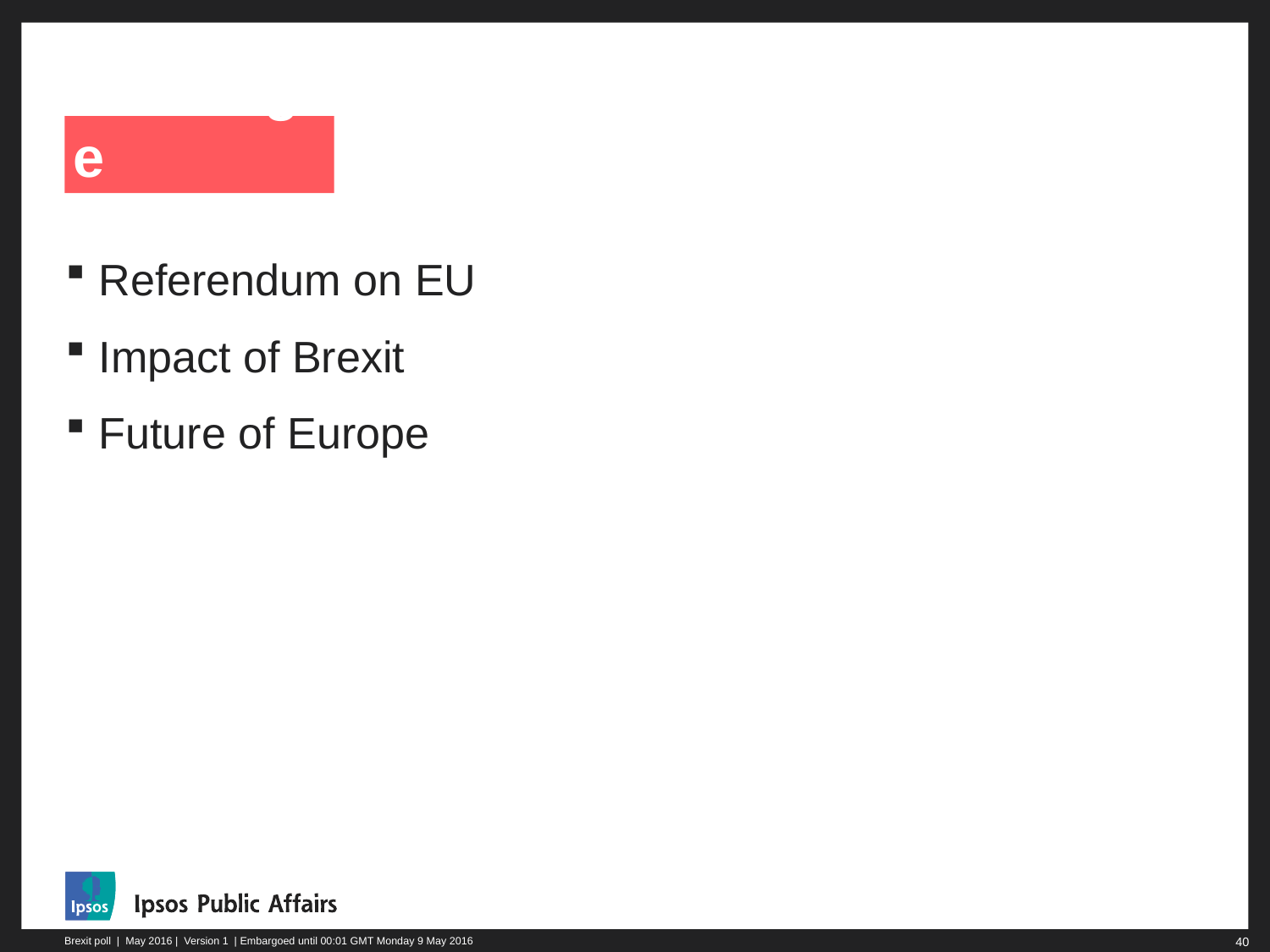

# Coverage
Referendum on EU
Impact of Brexit
Future of Europe